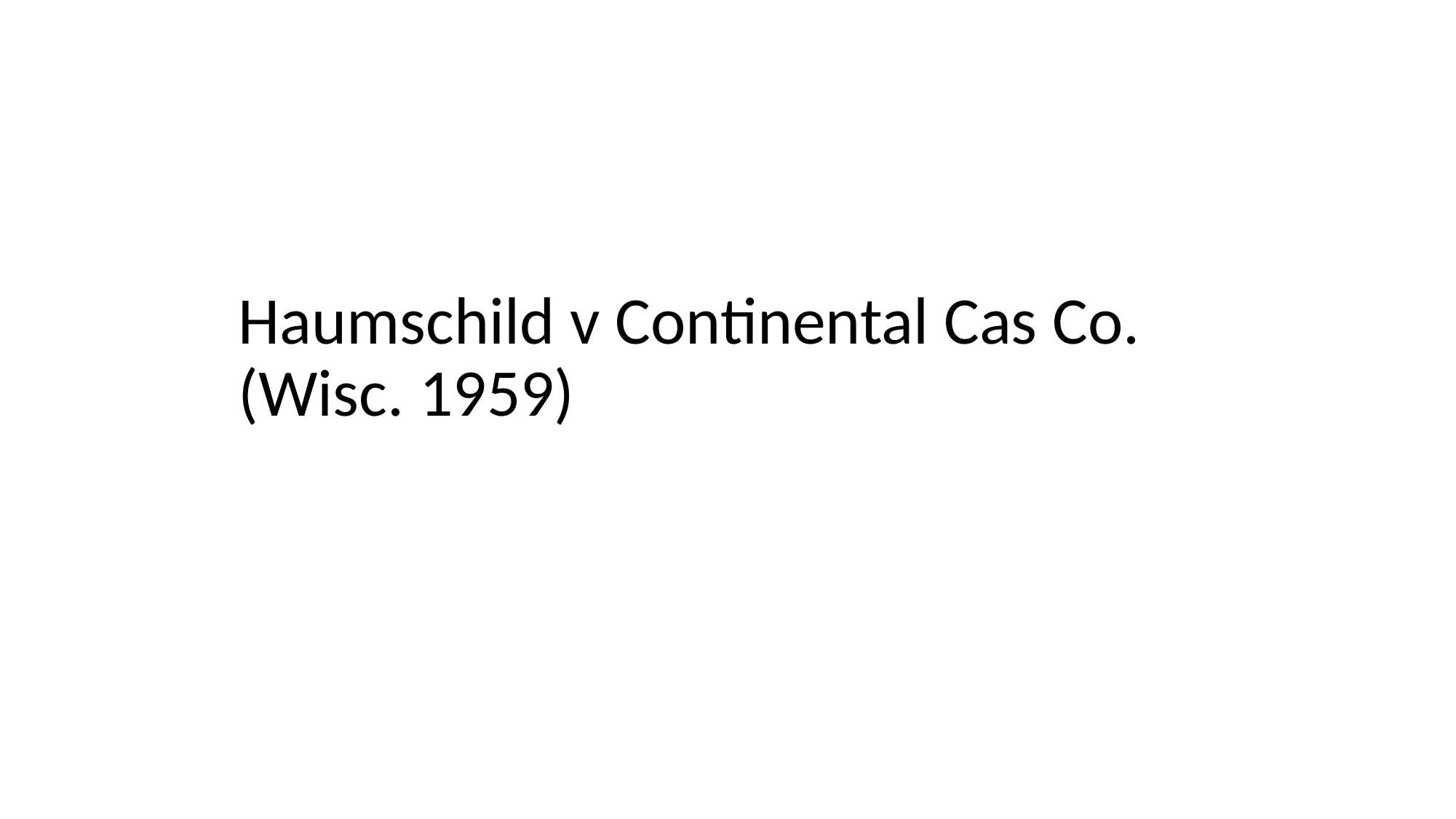

# Haumschild v Continental Cas Co. (Wisc. 1959)